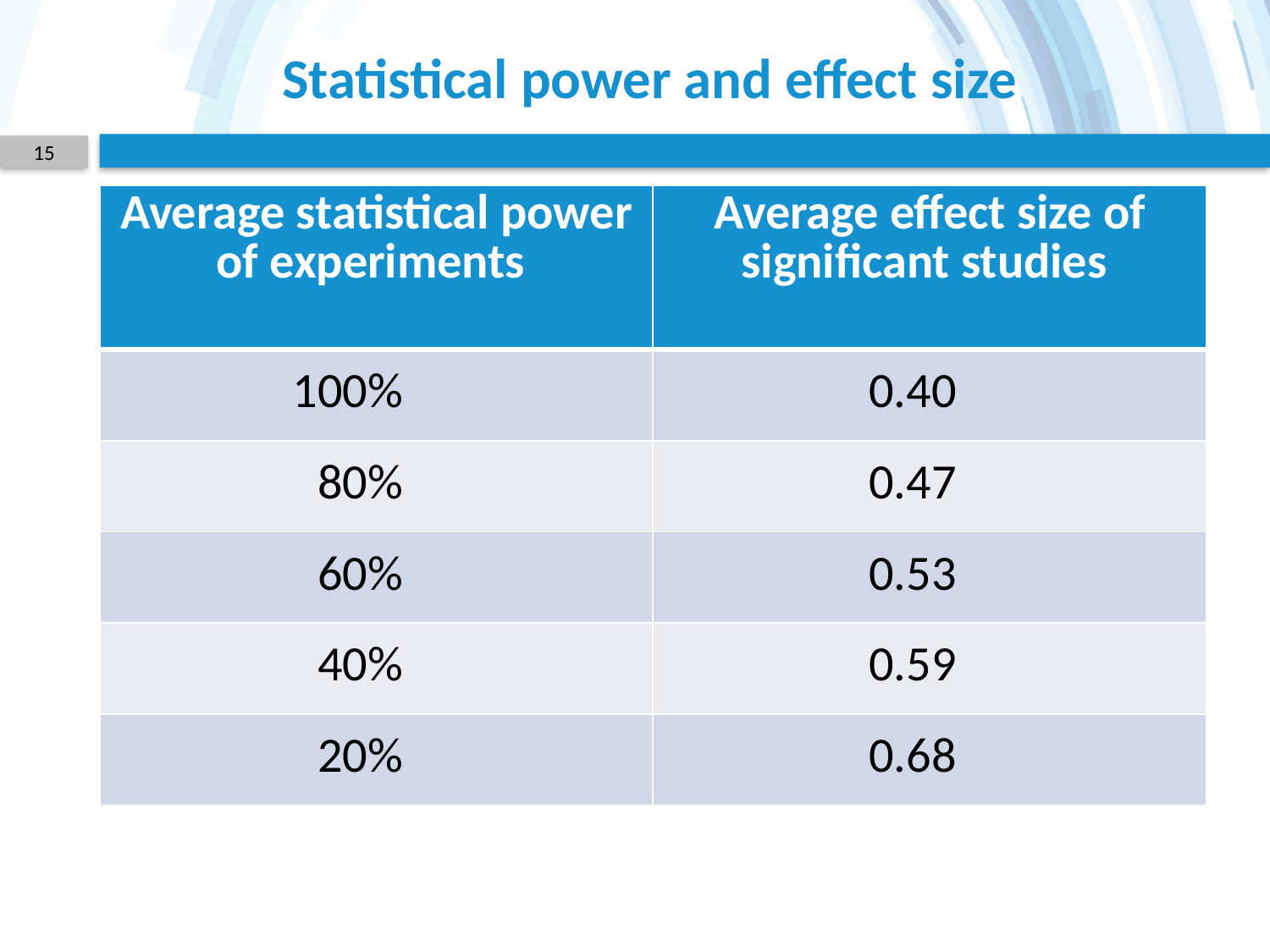

# Statistical power and effect size
15
| Average statistical power of experiments | Average effect size of significant studies |
| --- | --- |
| 100% | 0.40 |
| 80% | 0.47 |
| 60% | 0.53 |
| 40% | 0.59 |
| 20% | 0.68 |
| Average statistical power of experiments | Average effect size of significant studies |
| --- | --- |
| 100% | 0.40 |
| 80% | 0.47 |
| 60% | 0.53 |
| 40% | 0.59 |
| Average statistical power of experiments | Average effect size of significant studies |
| --- | --- |
| 100% | 0.40 |
| 80% | 0.47 |
| 60% | 0.53 |
| Average statistical power of experiments | Average effect size of significant studies |
| --- | --- |
| 100% | 0.40 |
| 80% | 0.47 |
| Average statistical power of experiments | Average effect size of significant studies |
| --- | --- |
| 100% | 0.40 |